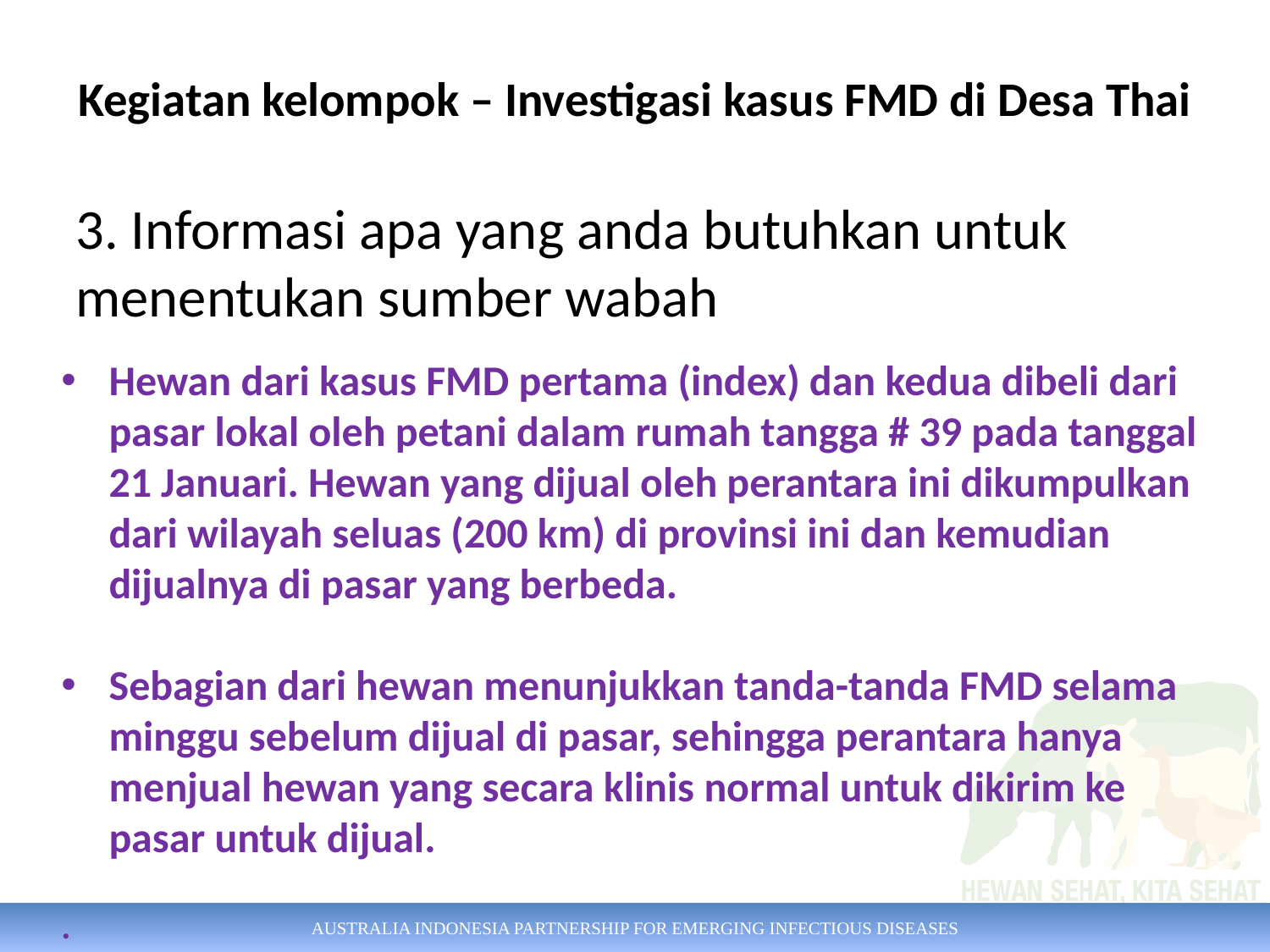

# Kegiatan kelompok – Investigasi kasus FMD di Desa Thai
3. Informasi apa yang anda butuhkan untuk menentukan sumber wabah

Hewan dari kasus FMD pertama (index) dan kedua dibeli dari pasar lokal oleh petani dalam rumah tangga # 39 pada tanggal 21 Januari. Hewan yang dijual oleh perantara ini dikumpulkan dari wilayah seluas (200 km) di provinsi ini dan kemudian dijualnya di pasar yang berbeda.

Sebagian dari hewan menunjukkan tanda-tanda FMD selama minggu sebelum dijual di pasar, sehingga perantara hanya menjual hewan yang secara klinis normal untuk dikirim ke pasar untuk dijual.

.